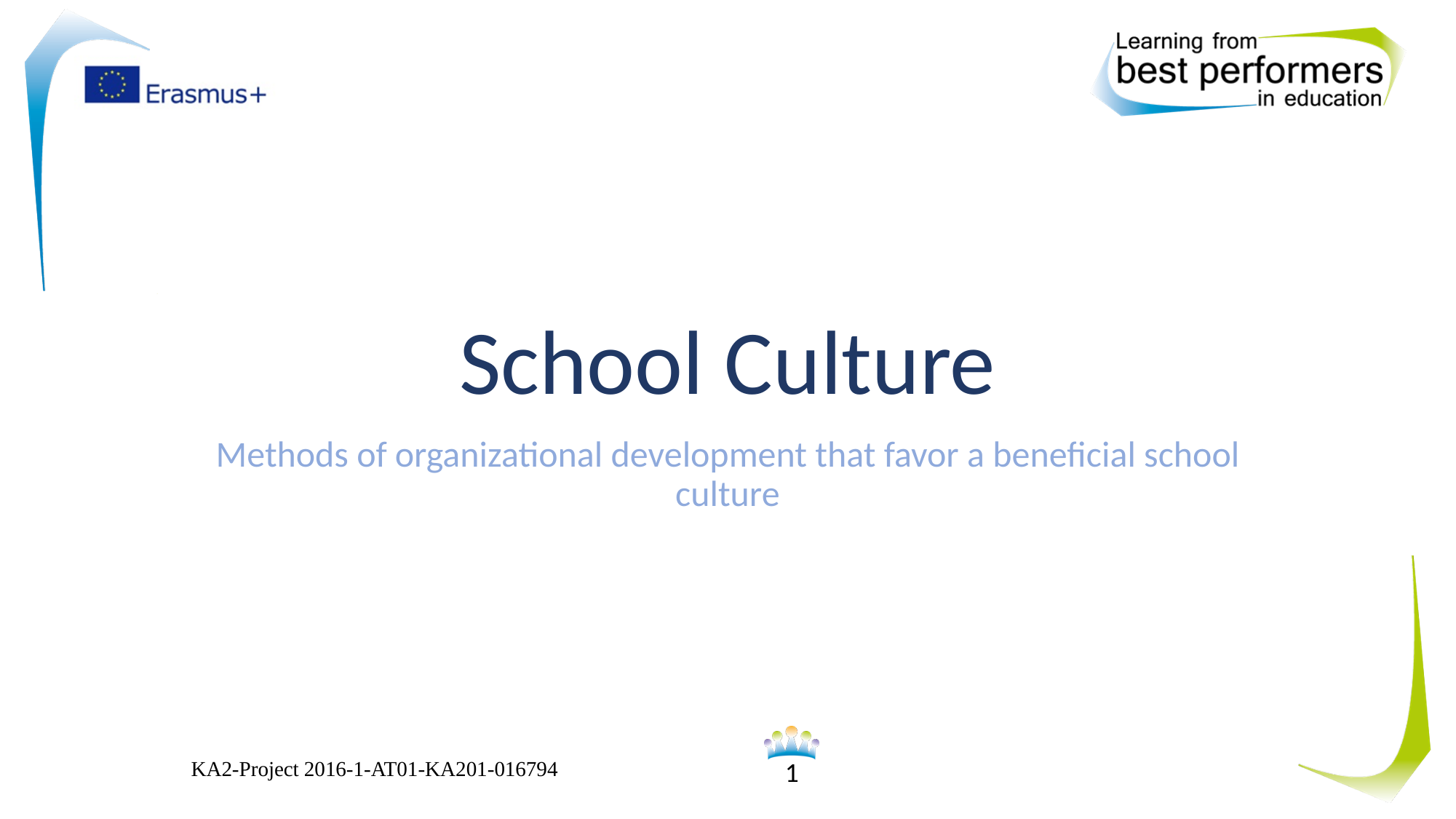

# School Culture
Methods of organizational development that favor a beneficial school culture
KA2-Project 2016-1-AT01-KA201-016794
1